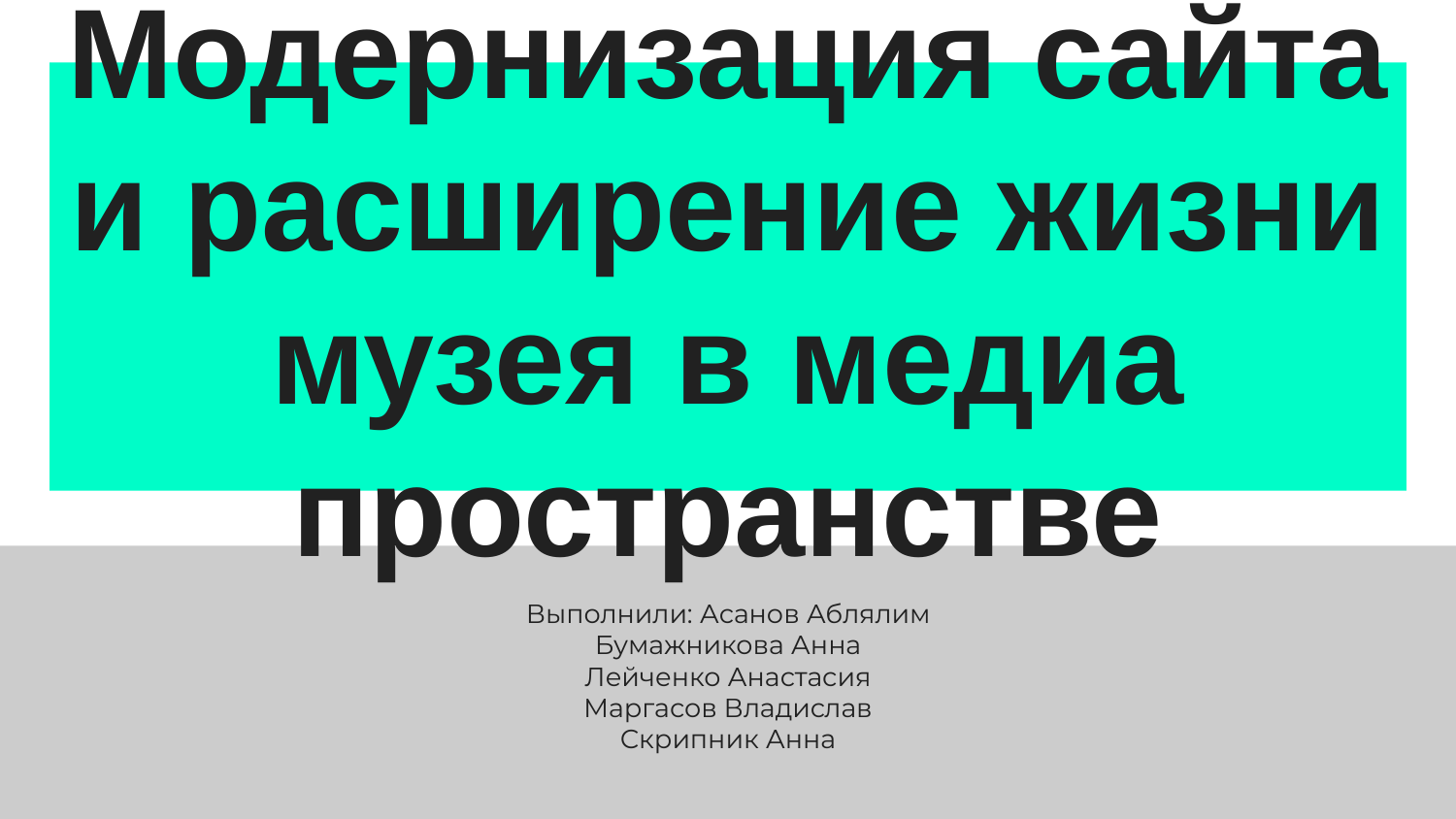

# Модернизация сайта и расширение жизни музея в медиа пространстве
Выполнили: Асанов Аблялим
Бумажникова Анна
Лейченко Анастасия
Маргасов Владислав
Скрипник Анна